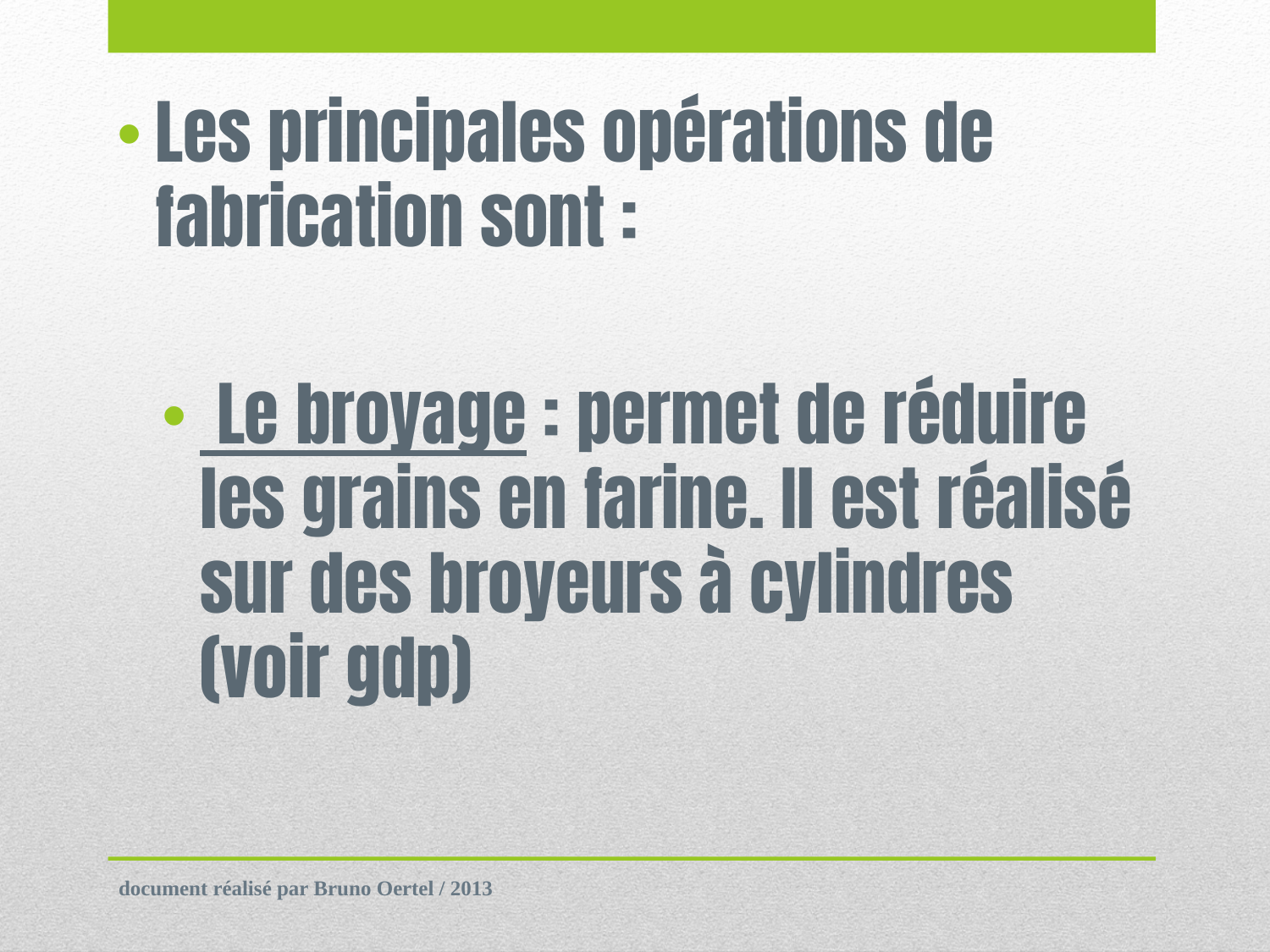

Les principales opérations de fabrication sont :

 Le broyage : permet de réduire les grains en farine. Il est réalisé sur des broyeurs à cylindres (voir gdp)

document réalisé par Bruno Oertel / 2013